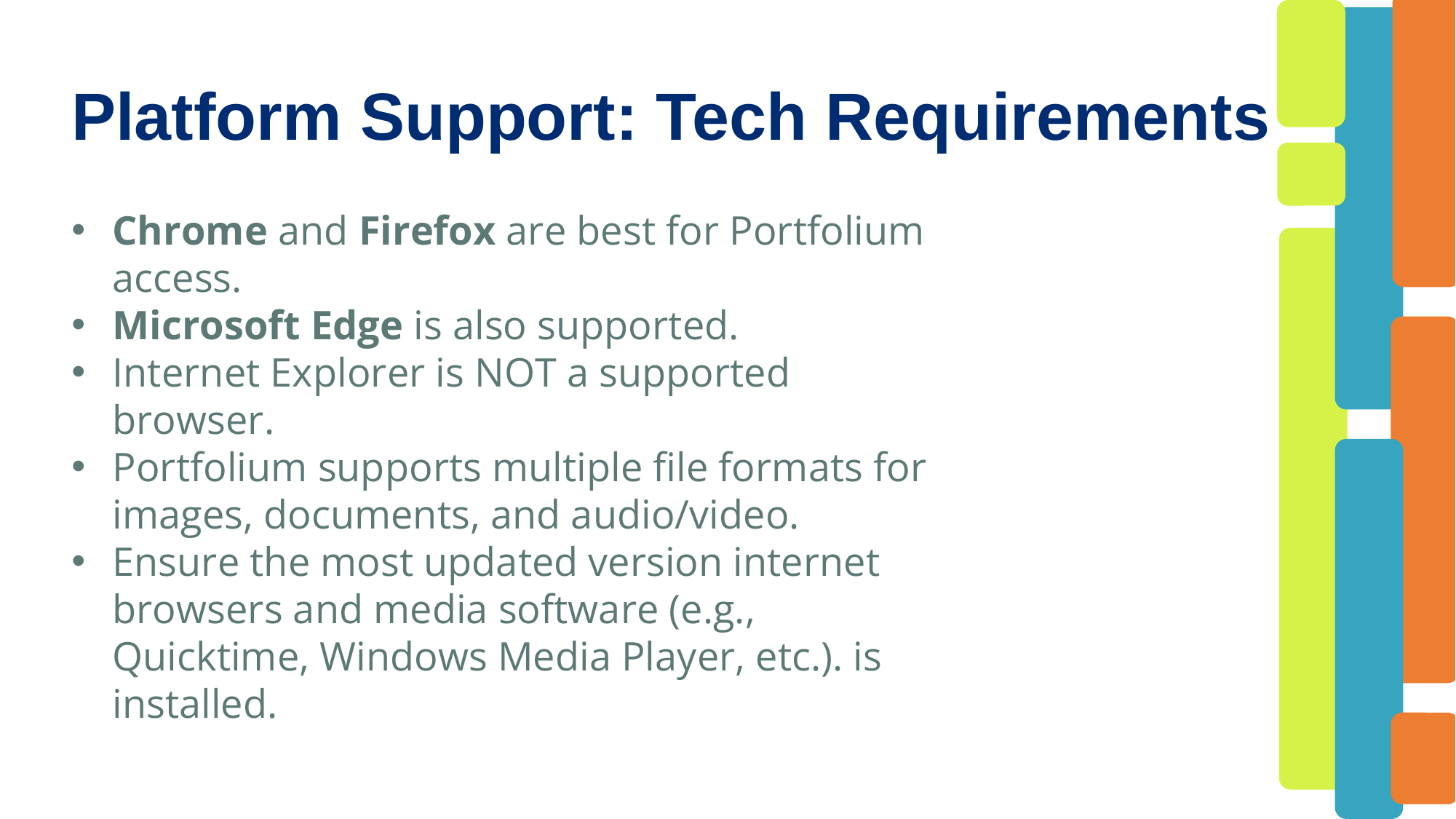

Platform Support: Tech Requirements

Chrome and Firefox are best for Portfolium access.
Microsoft Edge is also supported.
Internet Explorer is NOT a supported browser.
Portfolium supports multiple file formats for images, documents, and audio/video.
Ensure the most updated version internet browsers and media software (e.g., Quicktime, Windows Media Player, etc.). is installed.